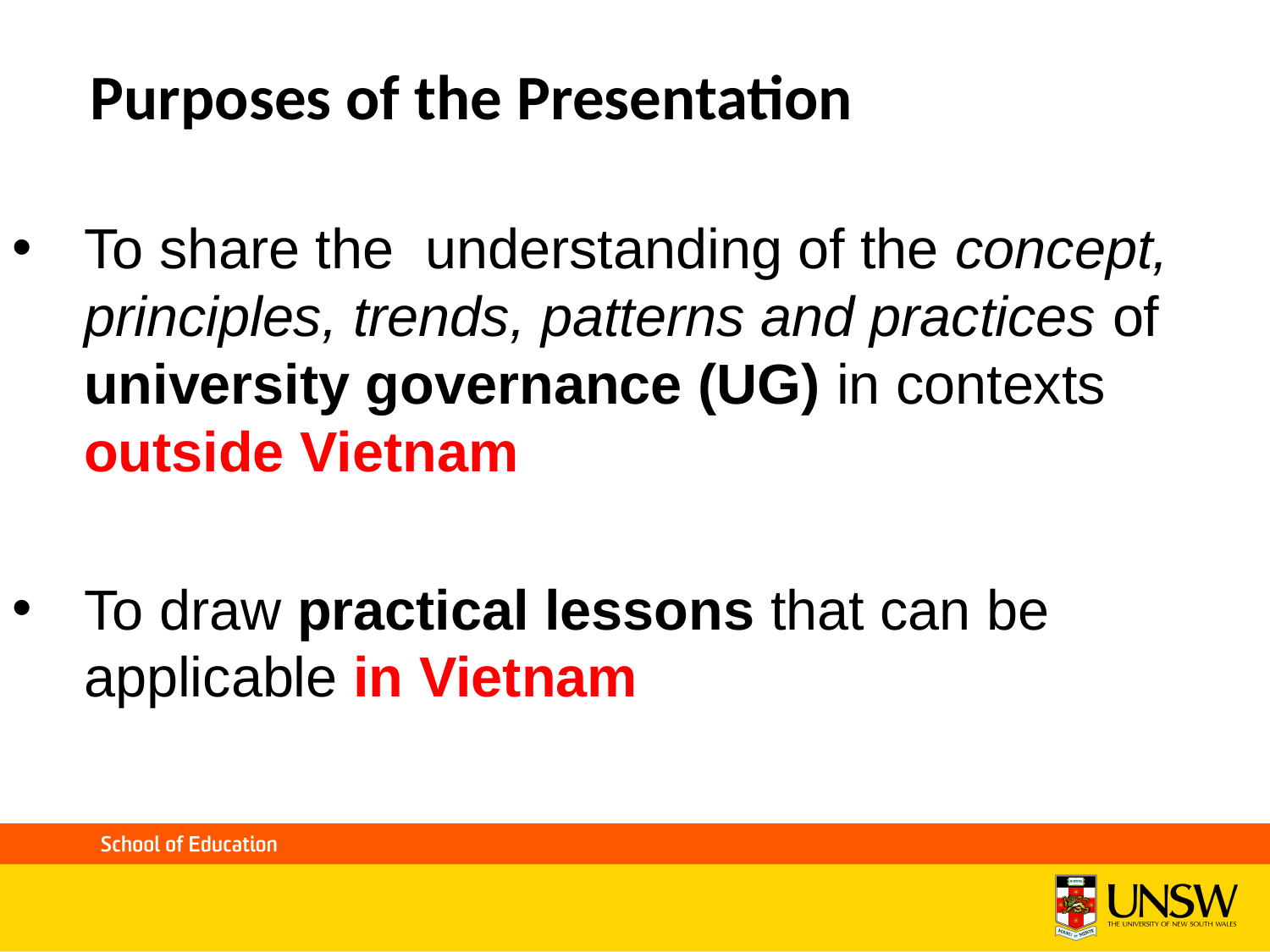

# Purposes of the Presentation
To share the  understanding of the concept, principles, trends, patterns and practices of university governance (UG) in contexts outside Vietnam

To draw practical lessons that can be applicable in Vietnam